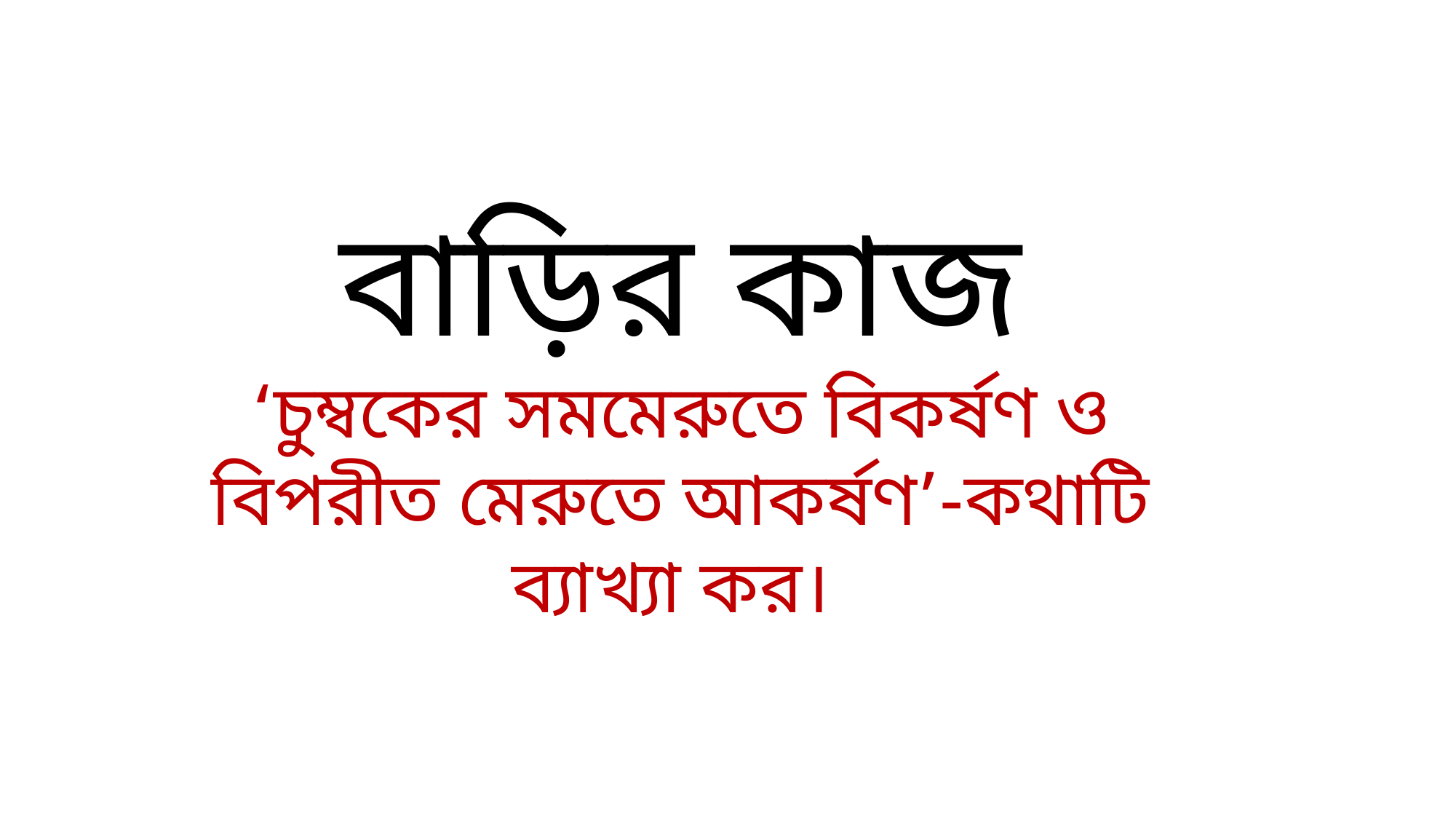

বাড়ির কাজ
‘চুম্বকের সমমেরুতে বিকর্ষণ ও বিপরীত মেরুতে আকর্ষণ’-কথাটি ব্যাখ্যা কর।